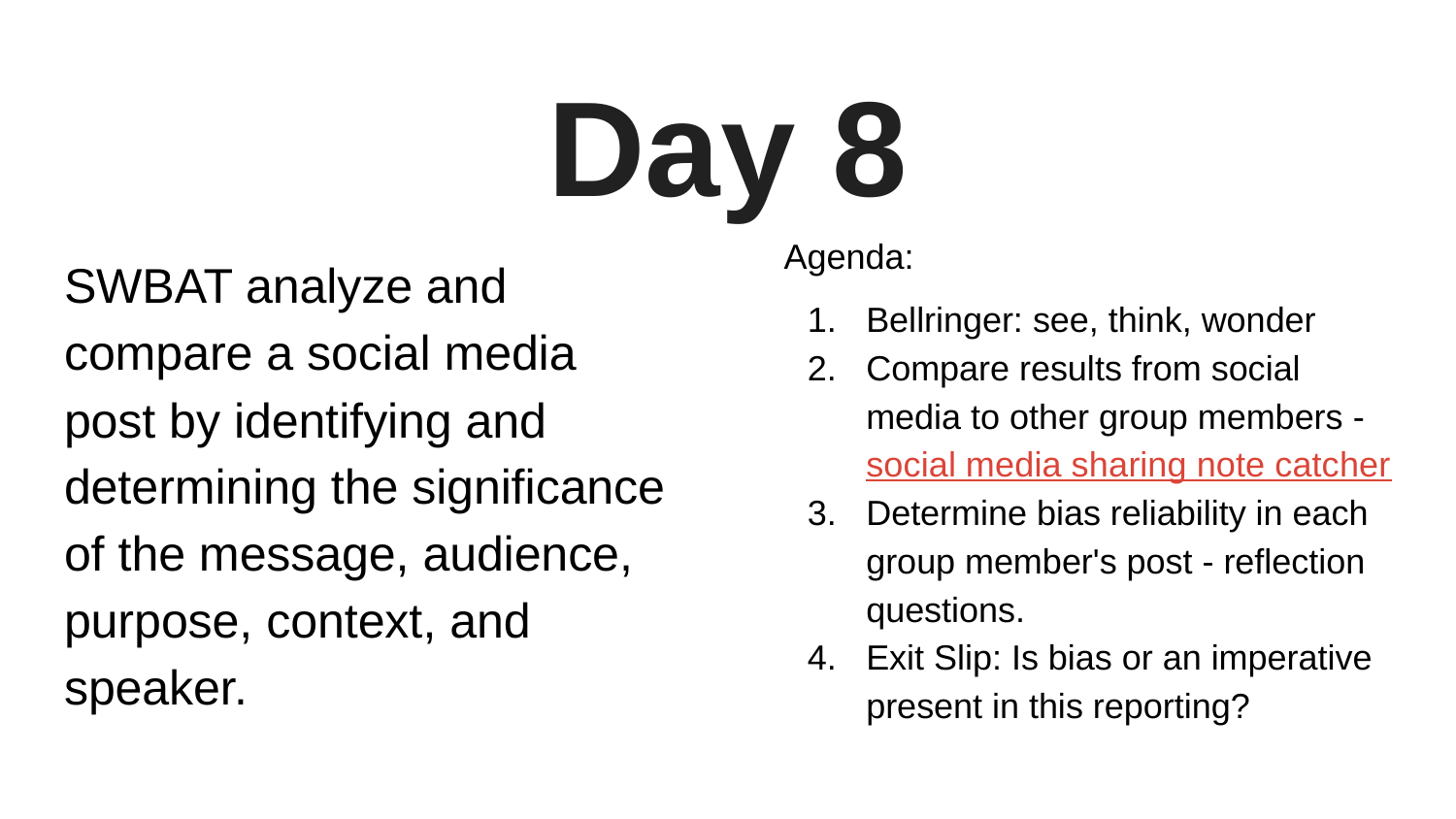

# Day 8
Agenda:
Bellringer: see, think, wonder
Compare results from social media to other group members - social media sharing note catcher
Determine bias reliability in each group member's post - reflection questions.
Exit Slip: Is bias or an imperative present in this reporting?
SWBAT analyze and compare a social media post by identifying and determining the significance of the message, audience, purpose, context, and speaker.